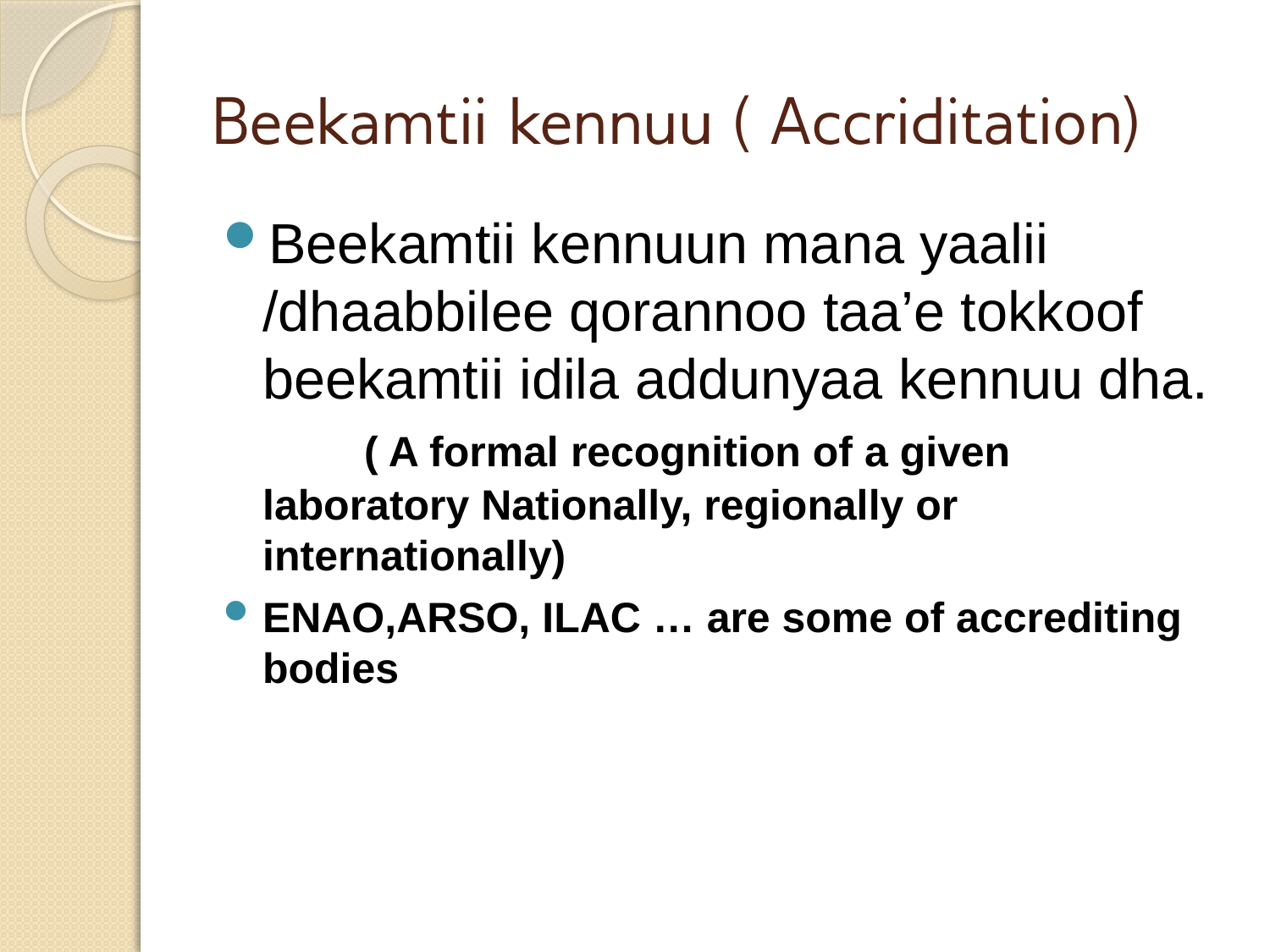

# Beekamtii kennuu ( Accriditation)
Beekamtii kennuun mana yaalii /dhaabbilee qorannoo taa’e tokkoof  beekamtii idila addunyaa kennuu dha.        ( A formal recognition of a given laboratory Nationally, regionally or internationally)
ENAO,ARSO, ILAC … are some of accrediting bodies